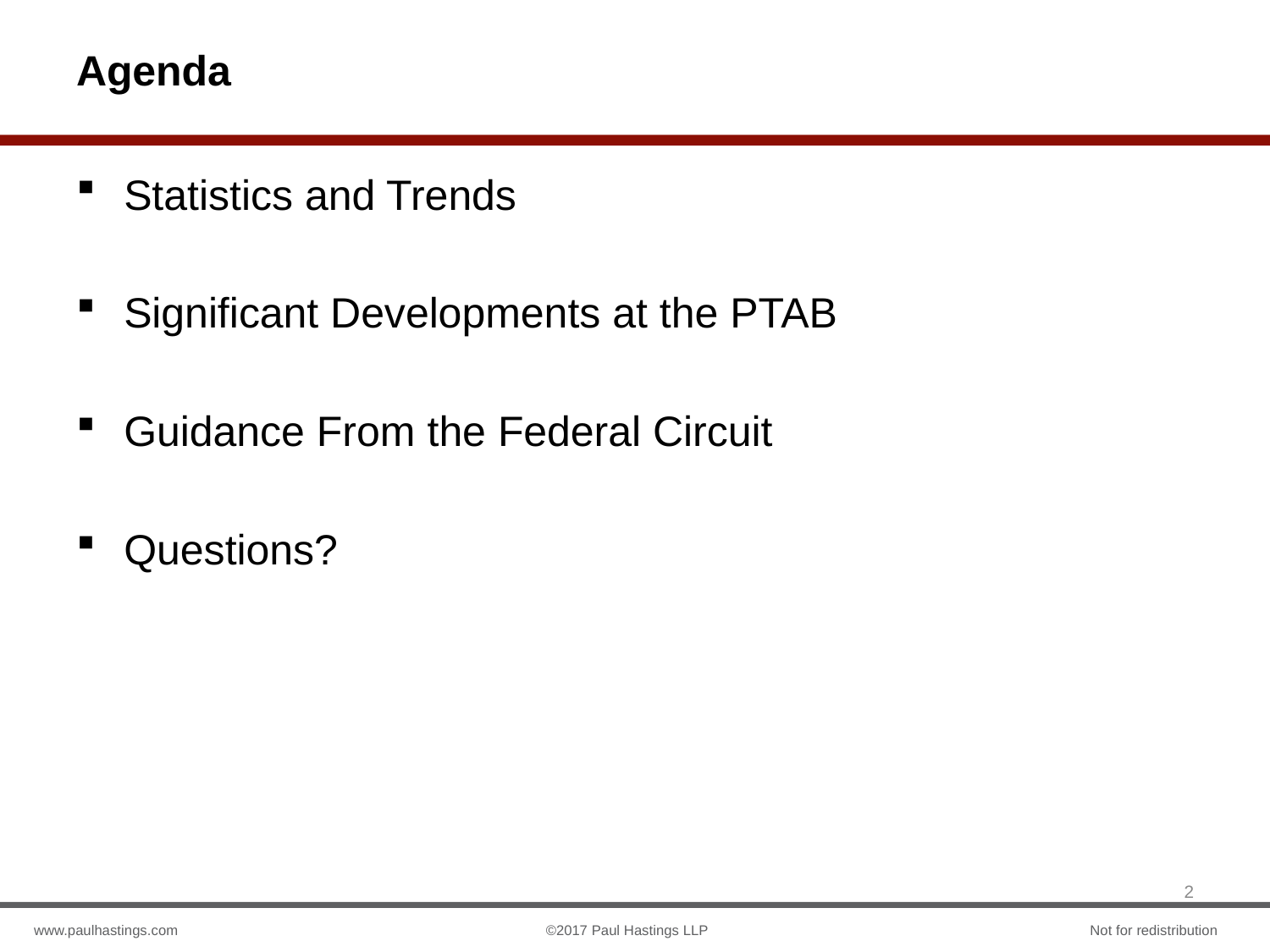

# Agenda
Statistics and Trends

Significant Developments at the PTAB

Guidance From the Federal Circuit

Questions?
2